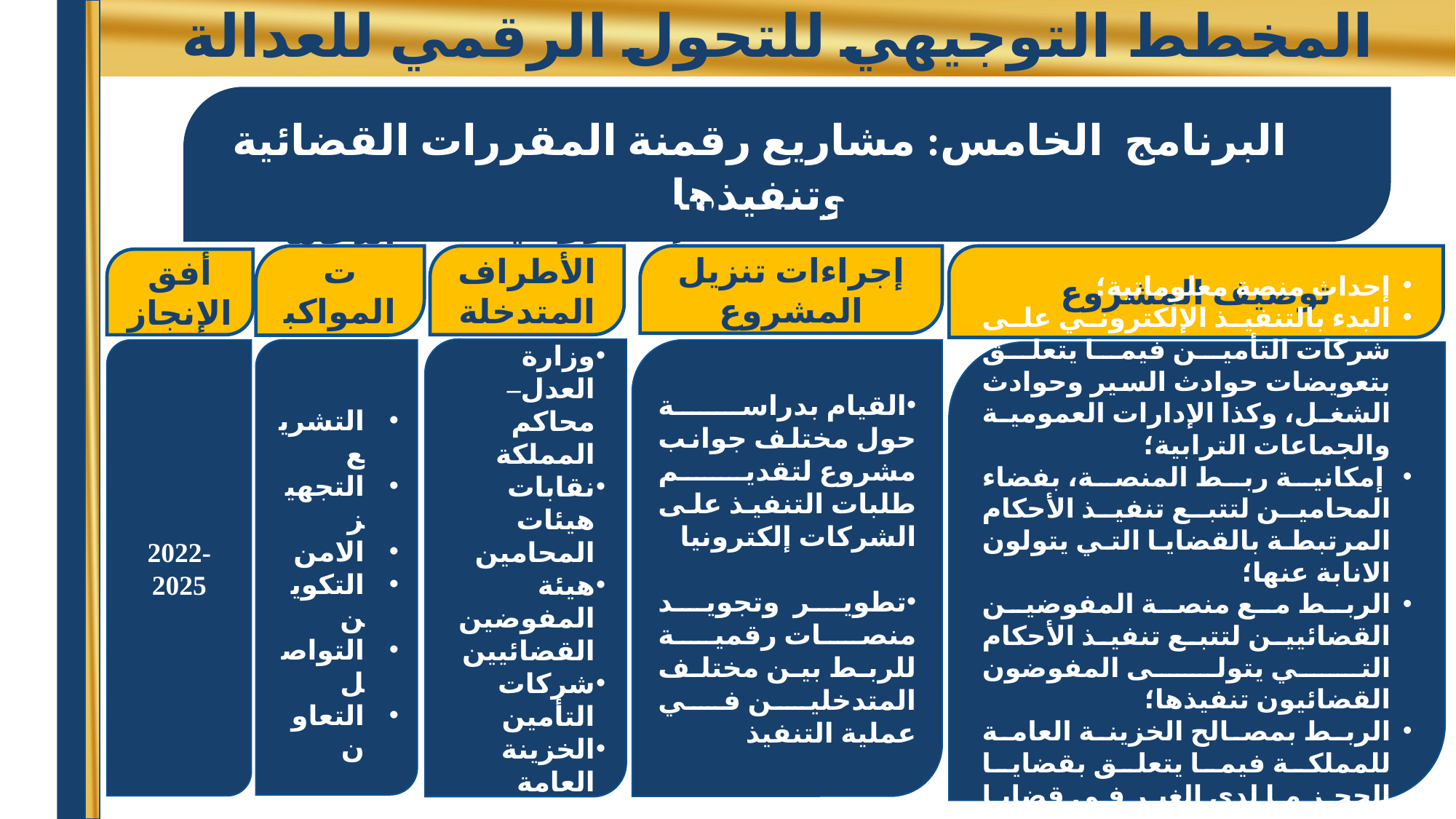

# المخطط التوجيهي للتحول الرقمي للعدالة
البرنامج  الخامس: مشاريع رقمنة المقررات القضائية وتنفيذها

18. ملف التنفيذ الإلكتروني
الأطراف المتدخلة
إجراءات تنزيل المشروع
الدعامات المواكبة
توصيف المشروع
أفق الإنجاز
وزارة العدل– محاكم المملكة
نقابات هيئات المحامين
هيئة المفوضين القضائيين
شركات التأمين
الخزينة العامة
2022-2025

التشريع
التجهيز
الامن
التكوين
التواصل
التعاون
القيام بدراسة حول مختلف جوانب مشروع لتقديم طلبات التنفيذ على الشركات إلكترونيا

تطوير  وتجويد منصات رقمية للربط بين مختلف المتدخلين في عملية التنفيذ
إحداث منصة معلوماتية؛
البدء بالتنفيذ الإلكتروني على شركات التأمين فيما يتعلق بتعويضات حوادث السير وحوادث الشغل، وكذا الإدارات العمومية والجماعات الترابية؛
 إمكانية ربط المنصة، بفضاء المحامين لتتبع تنفيذ الأحكام المرتبطة بالقضايا التي يتولون الانابة عنها؛
الربط مع منصة المفوضين القضائيين لتتبع تنفيذ الأحكام التي يتولى المفوضون القضائيون تنفيذها؛
الربط بمصالح الخزينة العامة للمملكة فيما يتعلق بقضايا الحجز ما لدى الغير في قضايا النفقة، والقضايا التي لها علاقة بالاقتطاع من المنبع؛